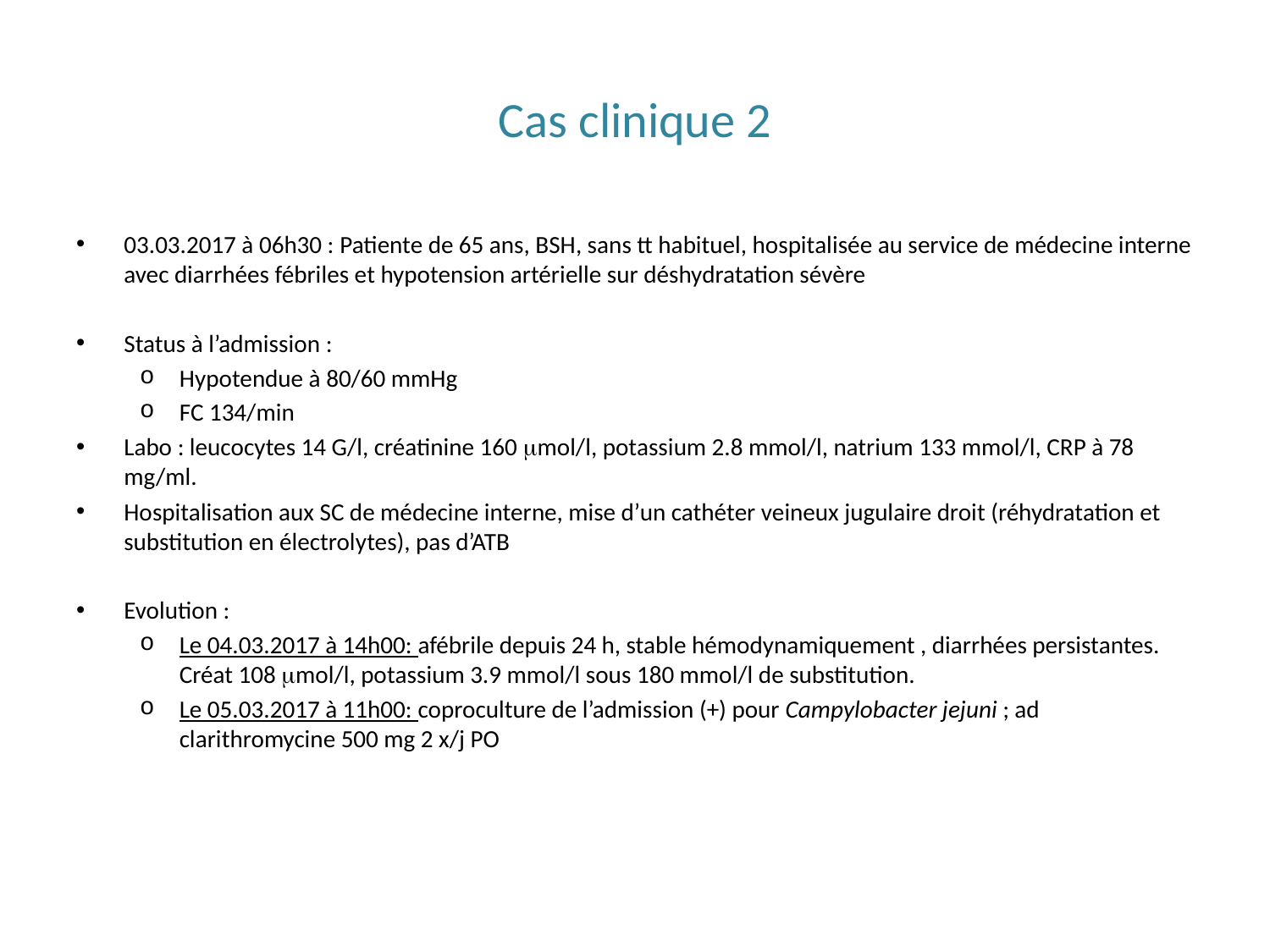

# Cas clinique 2
03.03.2017 à 06h30 : Patiente de 65 ans, BSH, sans tt habituel, hospitalisée au service de médecine interne avec diarrhées fébriles et hypotension artérielle sur déshydratation sévère

Status à l’admission :
Hypotendue à 80/60 mmHg
FC 134/min
Labo : leucocytes 14 G/l, créatinine 160 μmol/l, potassium 2.8 mmol/l, natrium 133 mmol/l, CRP à 78 mg/ml.
Hospitalisation aux SC de médecine interne, mise d’un cathéter veineux jugulaire droit (réhydratation et substitution en électrolytes), pas d’ATB

Evolution :
Le 04.03.2017 à 14h00: afébrile depuis 24 h, stable hémodynamiquement , diarrhées persistantes. Créat 108 μmol/l, potassium 3.9 mmol/l sous 180 mmol/l de substitution.
Le 05.03.2017 à 11h00: coproculture de l’admission (+) pour Campylobacter jejuni ; ad clarithromycine 500 mg 2 x/j PO